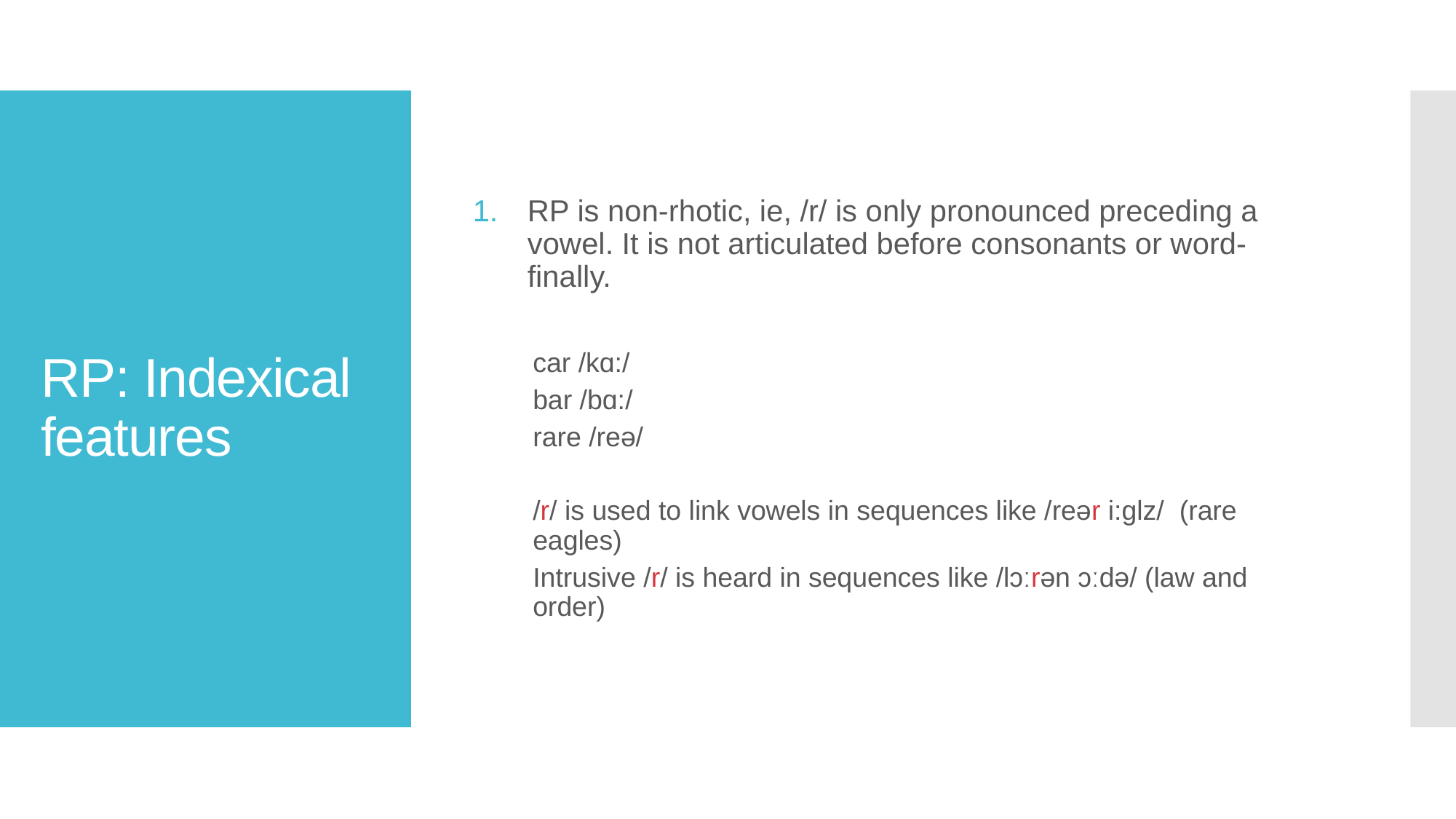

RP is non-rhotic, ie, /r/ is only pronounced preceding a vowel. It is not articulated before consonants or word-finally.

car /kɑ:/
bar /bɑ:/
rare /reə/

/r/ is used to link vowels in sequences like /reər i:glz/  (rare eagles)
Intrusive /r/ is heard in sequences like /lɔːrən ɔːdə/ (law and order)
# RP: Indexical features